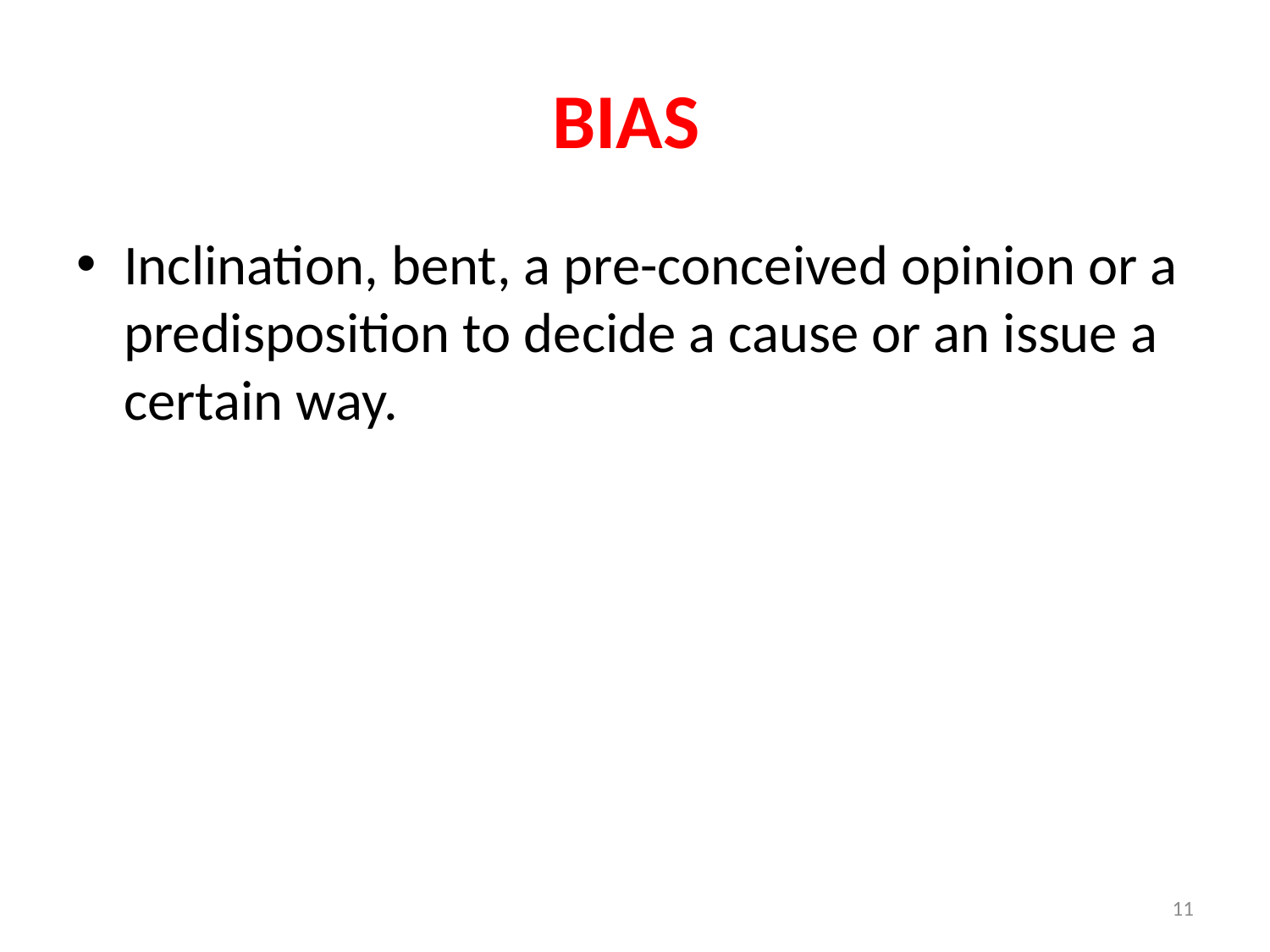

# BIAS
Inclination, bent, a pre-conceived opinion or a predisposition to decide a cause or an issue a certain way.
11